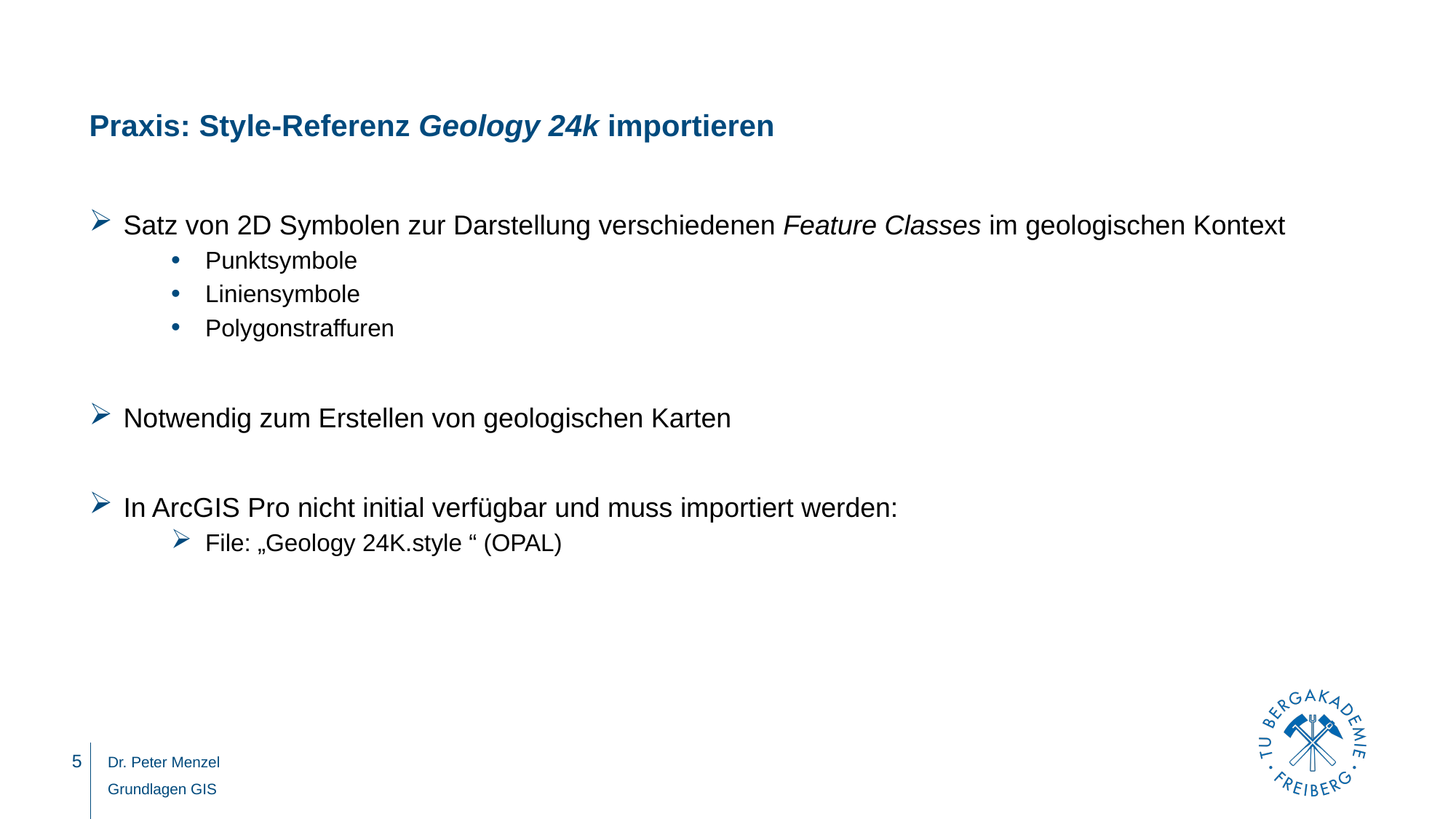

# Praxis: Style-Referenz Geology 24k importieren
Satz von 2D Symbolen zur Darstellung verschiedenen Feature Classes im geologischen Kontext
Punktsymbole
Liniensymbole
Polygonstraffuren

Notwendig zum Erstellen von geologischen Karten

In ArcGIS Pro nicht initial verfügbar und muss importiert werden:
File: „Geology 24K.style “ (OPAL)